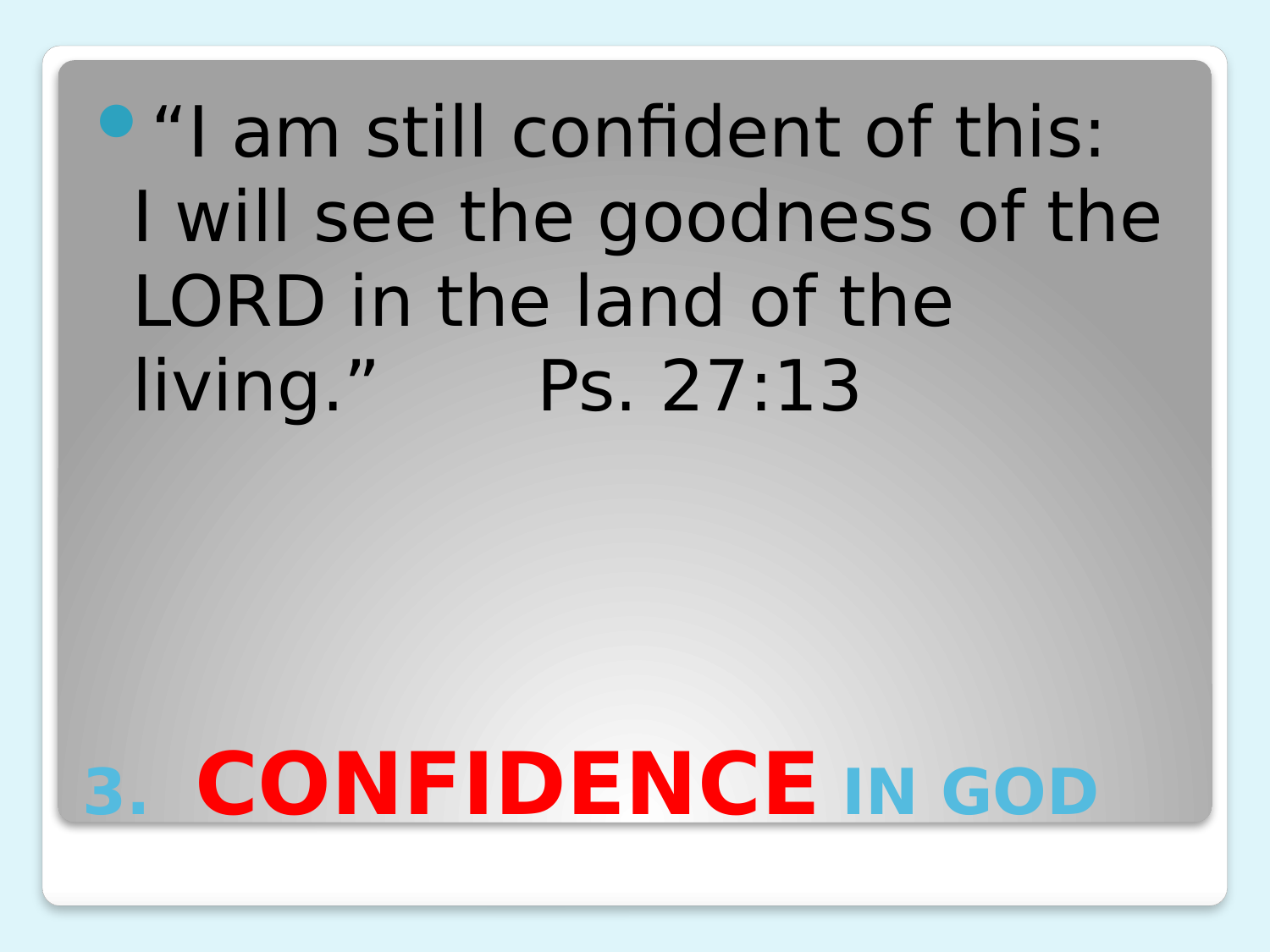

“I am still confident of this:   I will see the goodness of the LORD in the land of the living.”       Ps. 27:13

# 3.  CONFIDENCE IN GOD